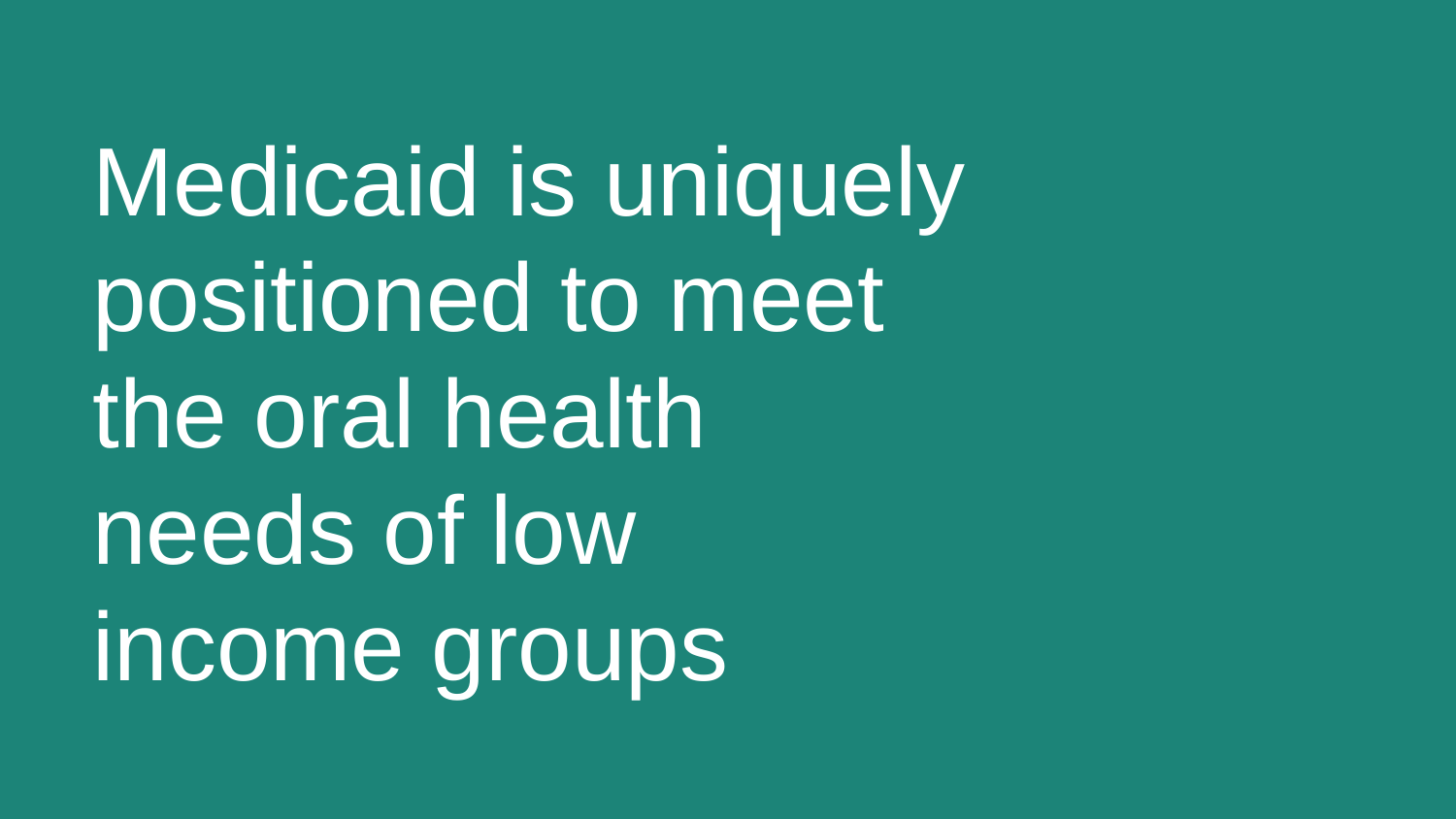

# Medicaid is uniquely positioned to meet the oral health needs of low income groups